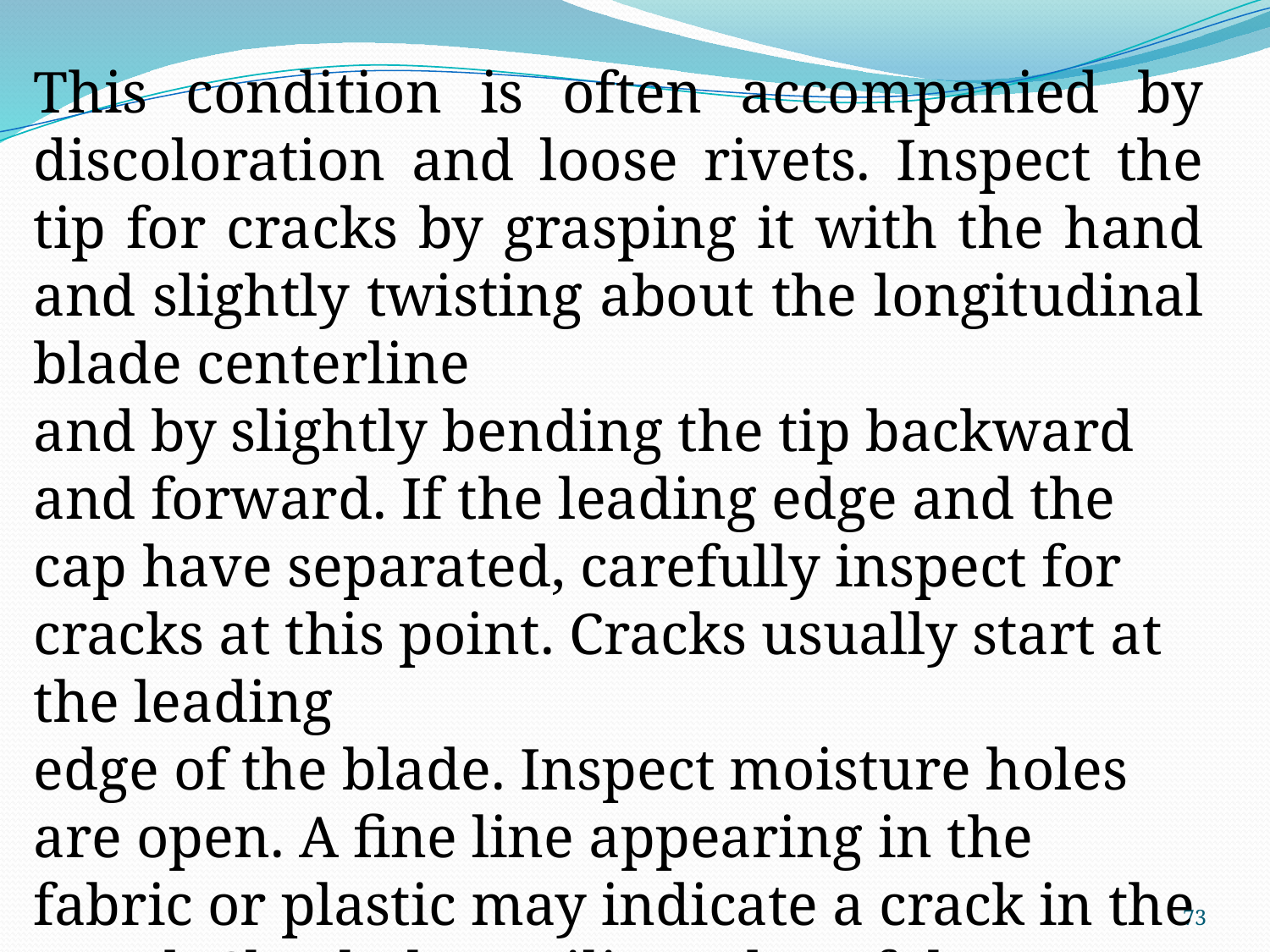

This condition is often accompanied by discoloration and loose rivets. Inspect the tip for cracks by grasping it with the hand and slightly twisting about the longitudinal blade centerline
and by slightly bending the tip backward and forward. If the leading edge and the cap have separated, carefully inspect for cracks at this point. Cracks usually start at the leading
edge of the blade. Inspect moisture holes are open. A fine line appearing in the fabric or plastic may indicate a crack in the wood. Check the trailing edge of the propeller blades for bonding, separation, or damage.
73